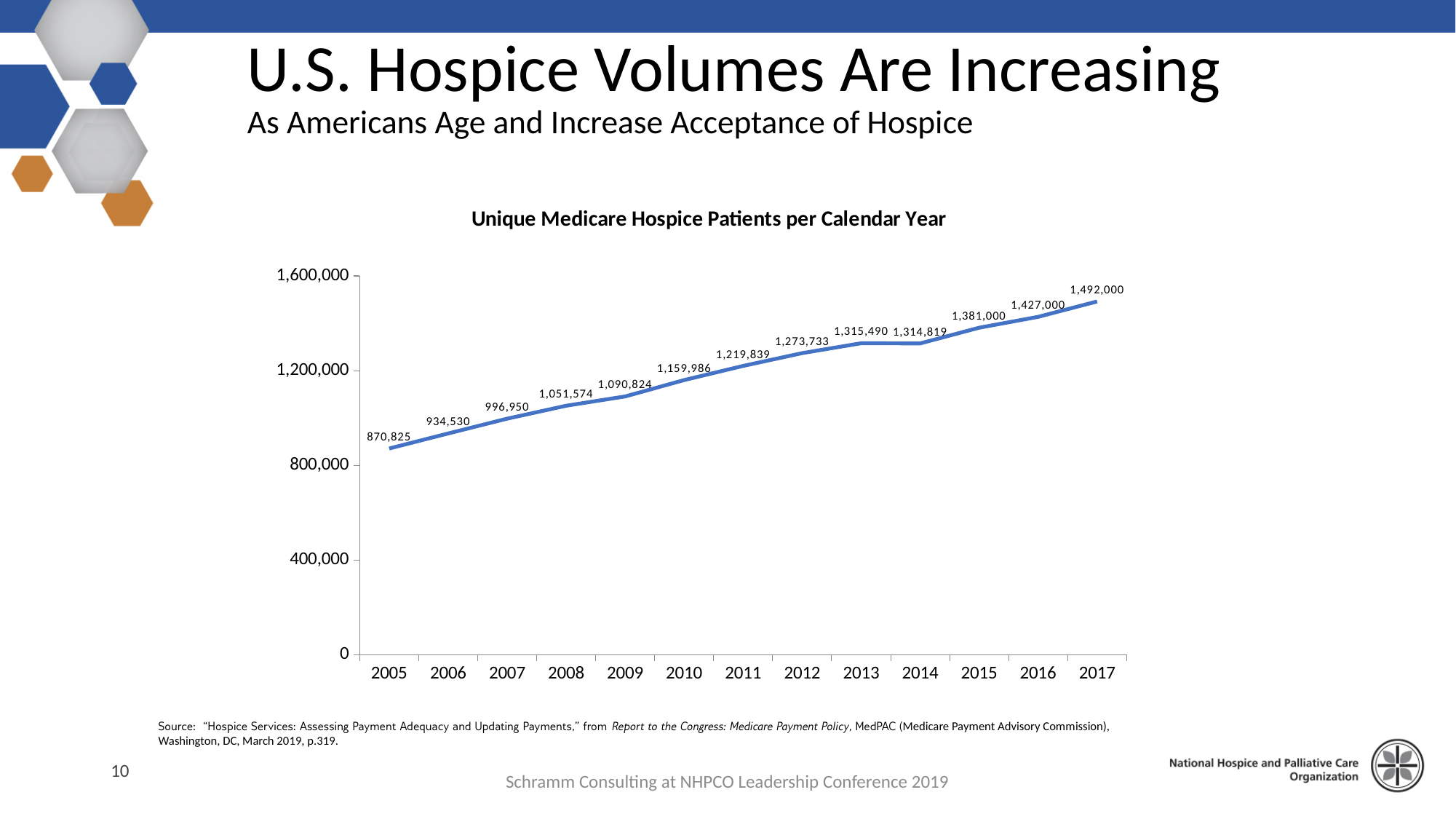

# U.S. Hospice Volumes Are Increasing As Americans Age and Increase Acceptance of Hospice

### Chart: Unique Medicare Hospice Patients per Calendar Year

| Category | Medicare Hospice Patients |
|---|---|
| 2005 | 870825.0 |
| 2006 | 934530.0 |
| 2007 | 996950.0 |
| 2008 | 1051574.0 |
| 2009 | 1090824.0 |
| 2010 | 1159986.0 |
| 2011 | 1219839.0 |
| 2012 | 1273733.0 |
| 2013 | 1315490.0 |
| 2014 | 1314819.0 |
| 2015 | 1381000.0 |
| 2016 | 1427000.0 |
| 2017 | 1492000.0 |
Source:  “Hospice Services: Assessing Payment Adequacy and Updating Payments,” from Report to the Congress: Medicare Payment Policy, MedPAC (Medicare Payment Advisory Commission), Washington, DC, March 2019, p.319.
10
Schramm Consulting at NHPCO Leadership Conference 2019